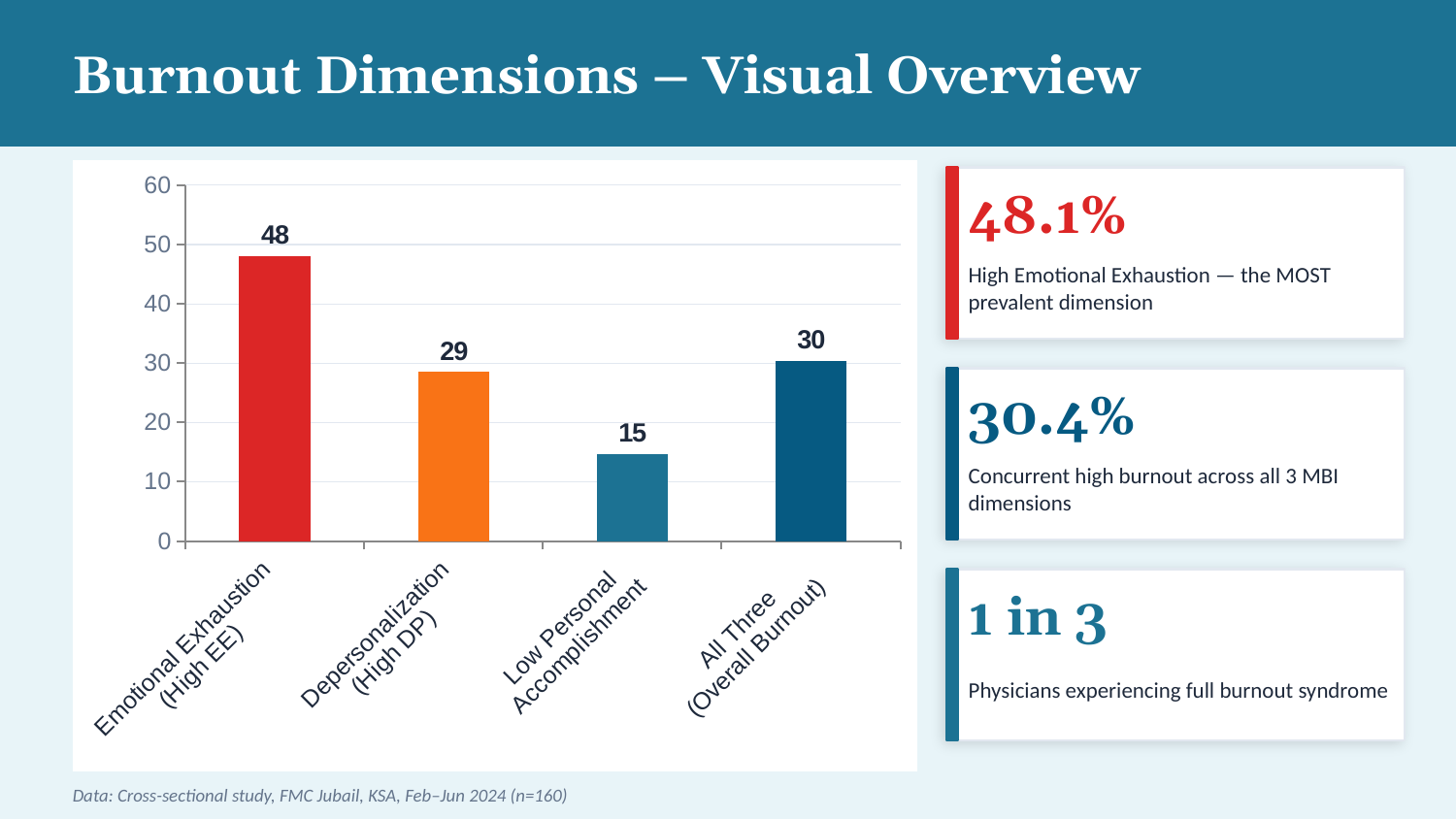

Burnout Dimensions – Visual Overview

### Chart

| Category | Burnout Prevalence (%) |
|---|---|
| Emotional Exhaustion
(High EE) | 48.1 |
| Depersonalization
(High DP) | 28.5 |
| Low Personal
Accomplishment | 14.7 |
| All Three
(Overall Burnout) | 30.4 |

48.1%
High Emotional Exhaustion — the MOST prevalent dimension

30.4%
Concurrent high burnout across all 3 MBI dimensions

1 in 3
Physicians experiencing full burnout syndrome
Data: Cross-sectional study, FMC Jubail, KSA, Feb–Jun 2024 (n=160)